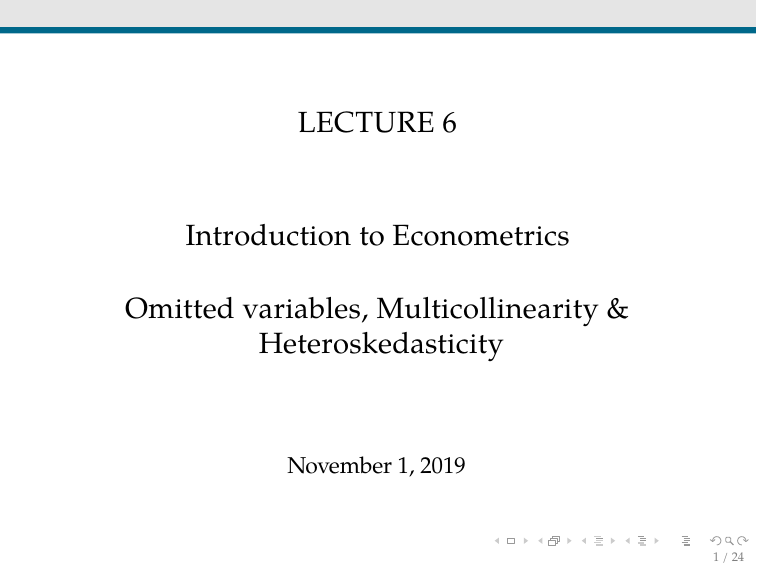

# LECTURE 6
Introduction to Econometrics

Omitted variables, Multicollinearity &  Heteroskedasticity
November 1, 2019
1 / 24